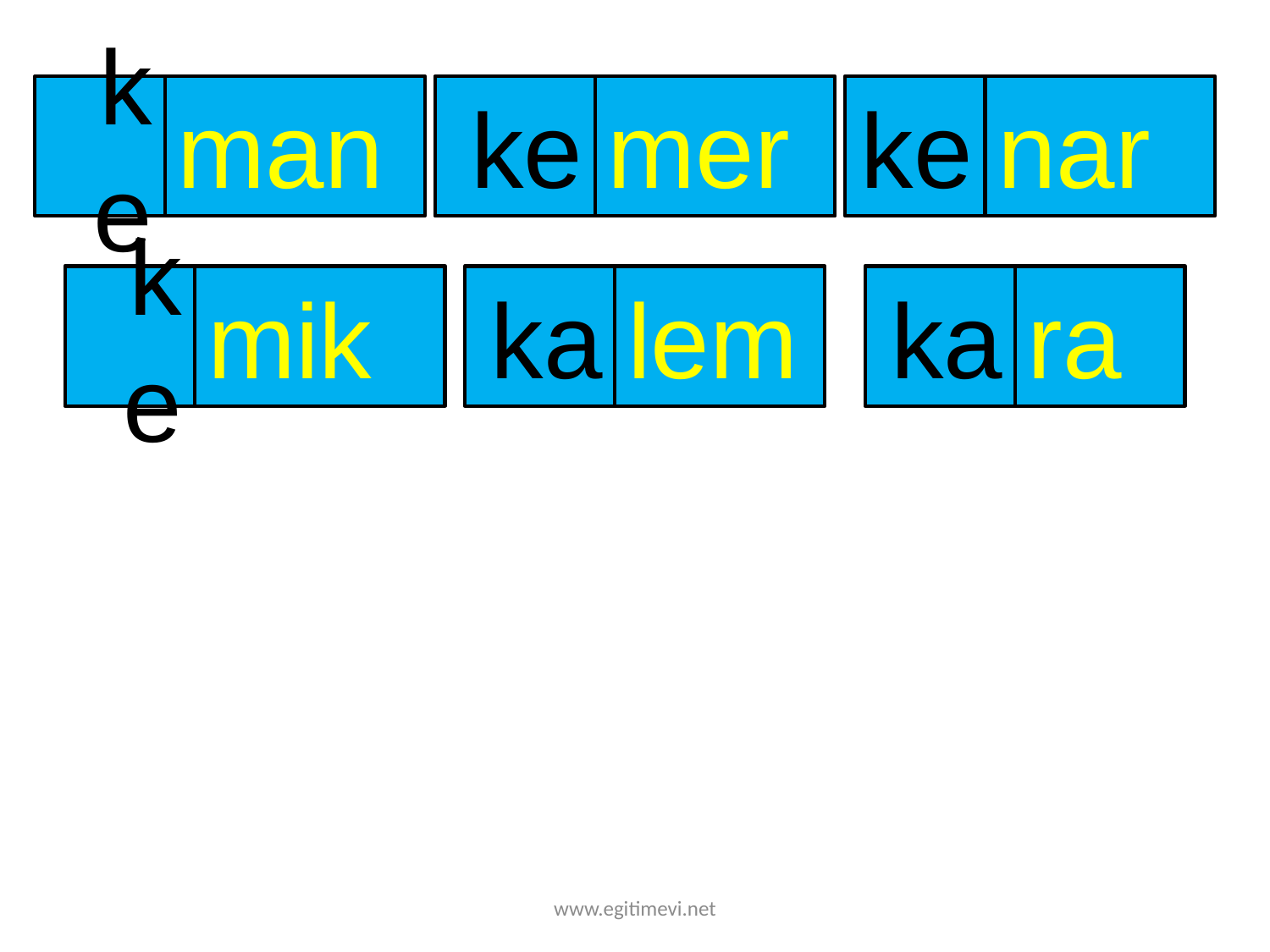

ke
man
ke
mer
ke
nar
ke
mik
ka
lem
ka
ra
www.egitimevi.net